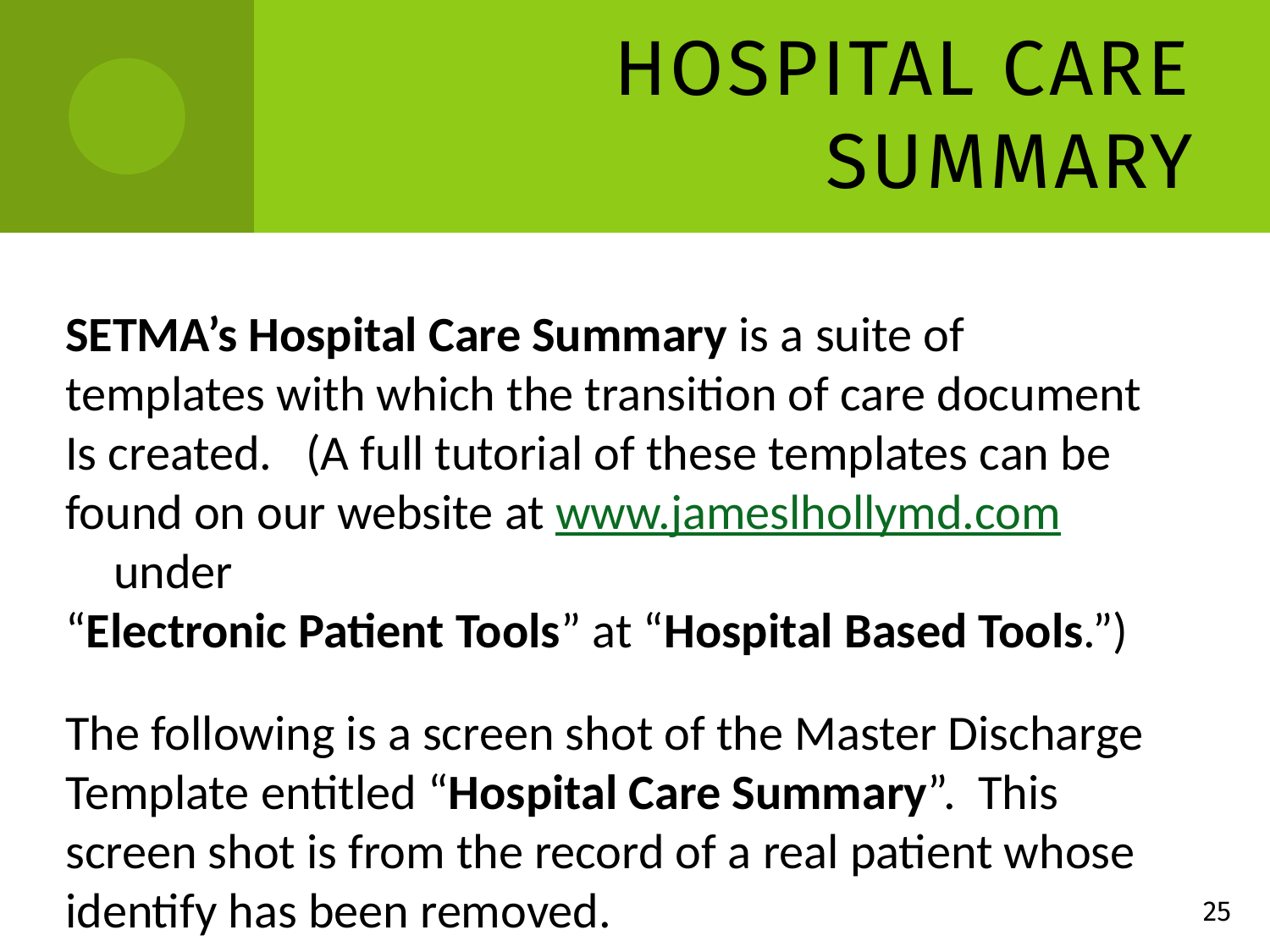

# Hospital Care Summary
SETMA’s Hospital Care Summary is a suite of
templates with which the transition of care document
Is created.   (A full tutorial of these templates can be
found on our website at www.jameslhollymd.com  under
“Electronic Patient Tools” at “Hospital Based Tools.”)

The following is a screen shot of the Master Discharge
Template entitled “Hospital Care Summary”.  This
screen shot is from the record of a real patient whose
identify has been removed.

25